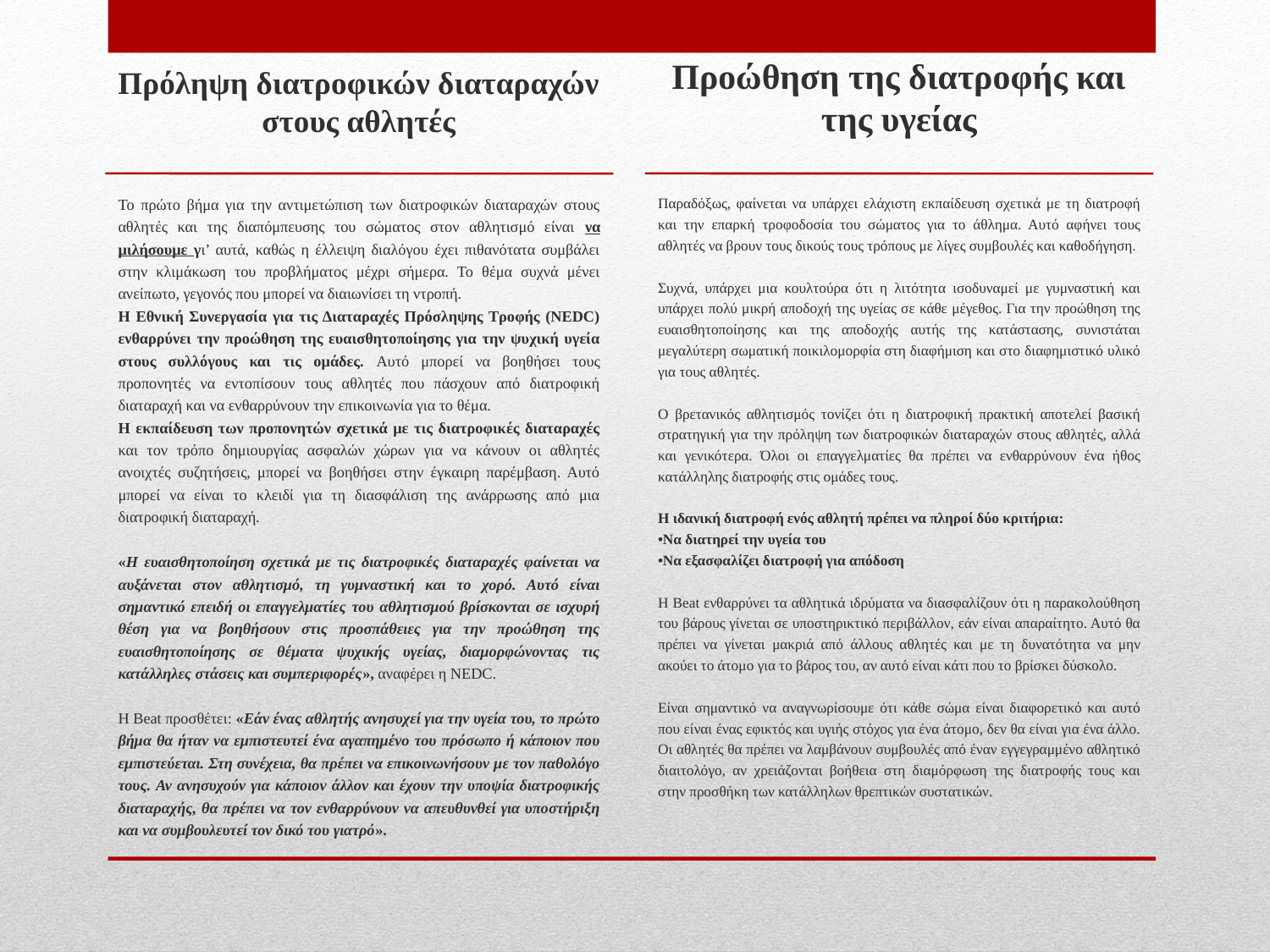

Πρόληψη διατροφικών διαταραχών στους αθλητές
Προώθηση της διατροφής και της υγείας
Το πρώτο βήμα για την αντιμετώπιση των διατροφικών διαταραχών στους αθλητές και της διαπόμπευσης του σώματος στον αθλητισμό είναι να μιλήσουμε γι’ αυτά, καθώς η έλλειψη διαλόγου έχει πιθανότατα συμβάλει στην κλιμάκωση του προβλήματος μέχρι σήμερα. Το θέμα συχνά μένει ανείπωτο, γεγονός που μπορεί να διαιωνίσει τη ντροπή.
Η Εθνική Συνεργασία για τις Διαταραχές Πρόσληψης Τροφής (NEDC) ενθαρρύνει την προώθηση της ευαισθητοποίησης για την ψυχική υγεία στους συλλόγους και τις ομάδες. Αυτό μπορεί να βοηθήσει τους προπονητές να εντοπίσουν τους αθλητές που πάσχουν από διατροφική διαταραχή και να ενθαρρύνουν την επικοινωνία για το θέμα.
Η εκπαίδευση των προπονητών σχετικά με τις διατροφικές διαταραχές και τον τρόπο δημιουργίας ασφαλών χώρων για να κάνουν οι αθλητές ανοιχτές συζητήσεις, μπορεί να βοηθήσει στην έγκαιρη παρέμβαση. Αυτό μπορεί να είναι το κλειδί για τη διασφάλιση της ανάρρωσης από μια διατροφική διαταραχή.

«Η ευαισθητοποίηση σχετικά με τις διατροφικές διαταραχές φαίνεται να αυξάνεται στον αθλητισμό, τη γυμναστική και το χορό. Αυτό είναι σημαντικό επειδή οι επαγγελματίες του αθλητισμού βρίσκονται σε ισχυρή θέση για να βοηθήσουν στις προσπάθειες για την προώθηση της ευαισθητοποίησης σε θέματα ψυχικής υγείας, διαμορφώνοντας τις κατάλληλες στάσεις και συμπεριφορές», αναφέρει η NEDC.

Η Beat προσθέτει: «Εάν ένας αθλητής ανησυχεί για την υγεία του, το πρώτο βήμα θα ήταν να εμπιστευτεί ένα αγαπημένο του πρόσωπο ή κάποιον που εμπιστεύεται. Στη συνέχεια, θα πρέπει να επικοινωνήσουν με τον παθολόγο τους. Αν ανησυχούν για κάποιον άλλον και έχουν την υποψία διατροφικής διαταραχής, θα πρέπει να τον ενθαρρύνουν να απευθυνθεί για υποστήριξη και να συμβουλευτεί τον δικό του γιατρό».

Παραδόξως, φαίνεται να υπάρχει ελάχιστη εκπαίδευση σχετικά με τη διατροφή και την επαρκή τροφοδοσία του σώματος για το άθλημα. Αυτό αφήνει τους αθλητές να βρουν τους δικούς τους τρόπους με λίγες συμβουλές και καθοδήγηση.

Συχνά, υπάρχει μια κουλτούρα ότι η λιτότητα ισοδυναμεί με γυμναστική και υπάρχει πολύ μικρή αποδοχή της υγείας σε κάθε μέγεθος. Για την προώθηση της ευαισθητοποίησης και της αποδοχής αυτής της κατάστασης, συνιστάται μεγαλύτερη σωματική ποικιλομορφία στη διαφήμιση και στο διαφημιστικό υλικό για τους αθλητές.

Ο βρετανικός αθλητισμός τονίζει ότι η διατροφική πρακτική αποτελεί βασική στρατηγική για την πρόληψη των διατροφικών διαταραχών στους αθλητές, αλλά και γενικότερα. Όλοι οι επαγγελματίες θα πρέπει να ενθαρρύνουν ένα ήθος κατάλληλης διατροφής στις ομάδες τους.

Η ιδανική διατροφή ενός αθλητή πρέπει να πληροί δύο κριτήρια:
•Να διατηρεί την υγεία του
•Να εξασφαλίζει διατροφή για απόδοση

Η Beat ενθαρρύνει τα αθλητικά ιδρύματα να διασφαλίζουν ότι η παρακολούθηση του βάρους γίνεται σε υποστηρικτικό περιβάλλον, εάν είναι απαραίτητο. Αυτό θα πρέπει να γίνεται μακριά από άλλους αθλητές και με τη δυνατότητα να μην ακούει το άτομο για το βάρος του, αν αυτό είναι κάτι που το βρίσκει δύσκολο.

Είναι σημαντικό να αναγνωρίσουμε ότι κάθε σώμα είναι διαφορετικό και αυτό που είναι ένας εφικτός και υγιής στόχος για ένα άτομο, δεν θα είναι για ένα άλλο. Οι αθλητές θα πρέπει να λαμβάνουν συμβουλές από έναν εγγεγραμμένο αθλητικό διαιτολόγο, αν χρειάζονται βοήθεια στη διαμόρφωση της διατροφής τους και στην προσθήκη των κατάλληλων θρεπτικών συστατικών.